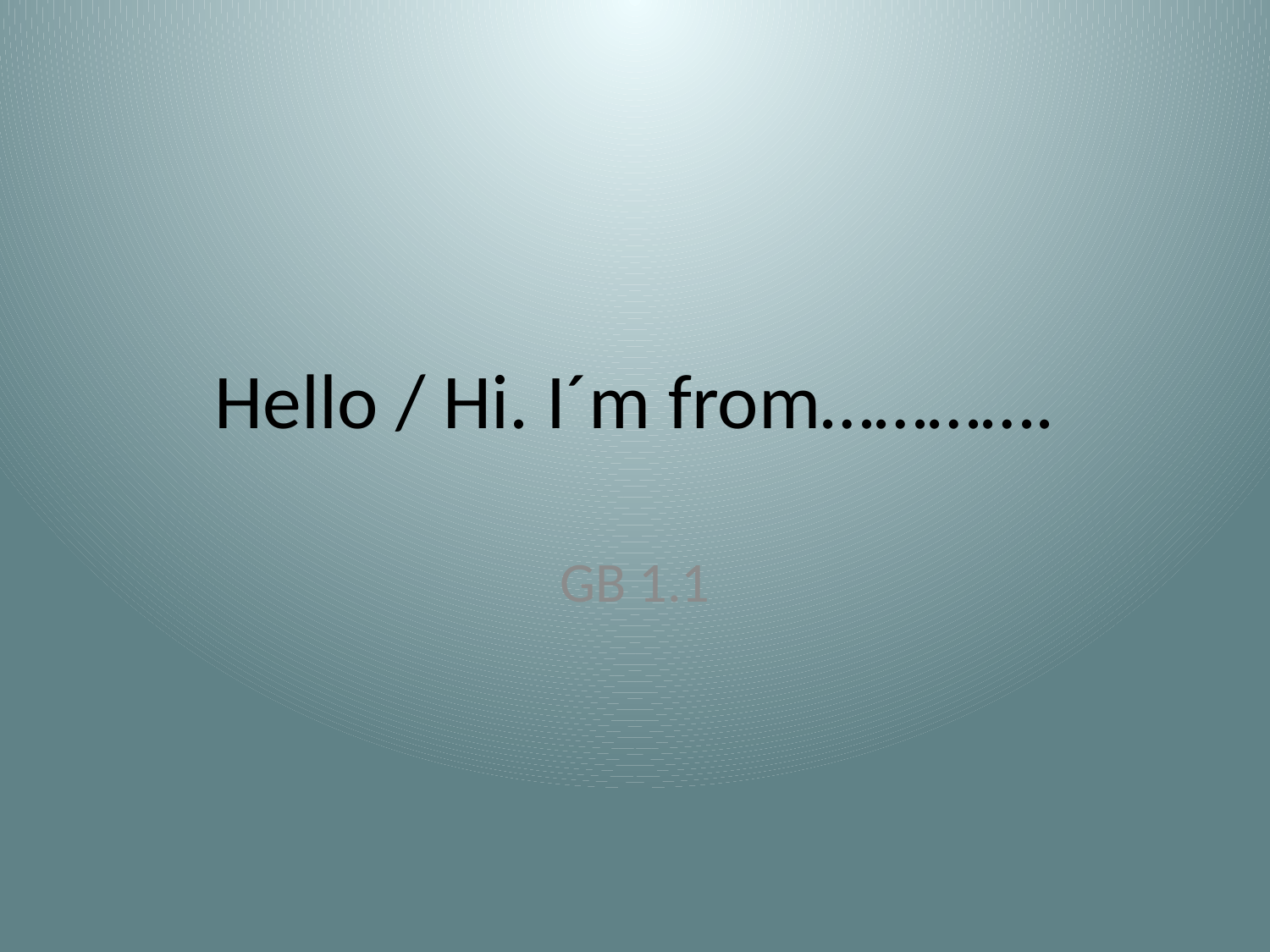

# Hello / Hi. I´m from………….
GB 1.1